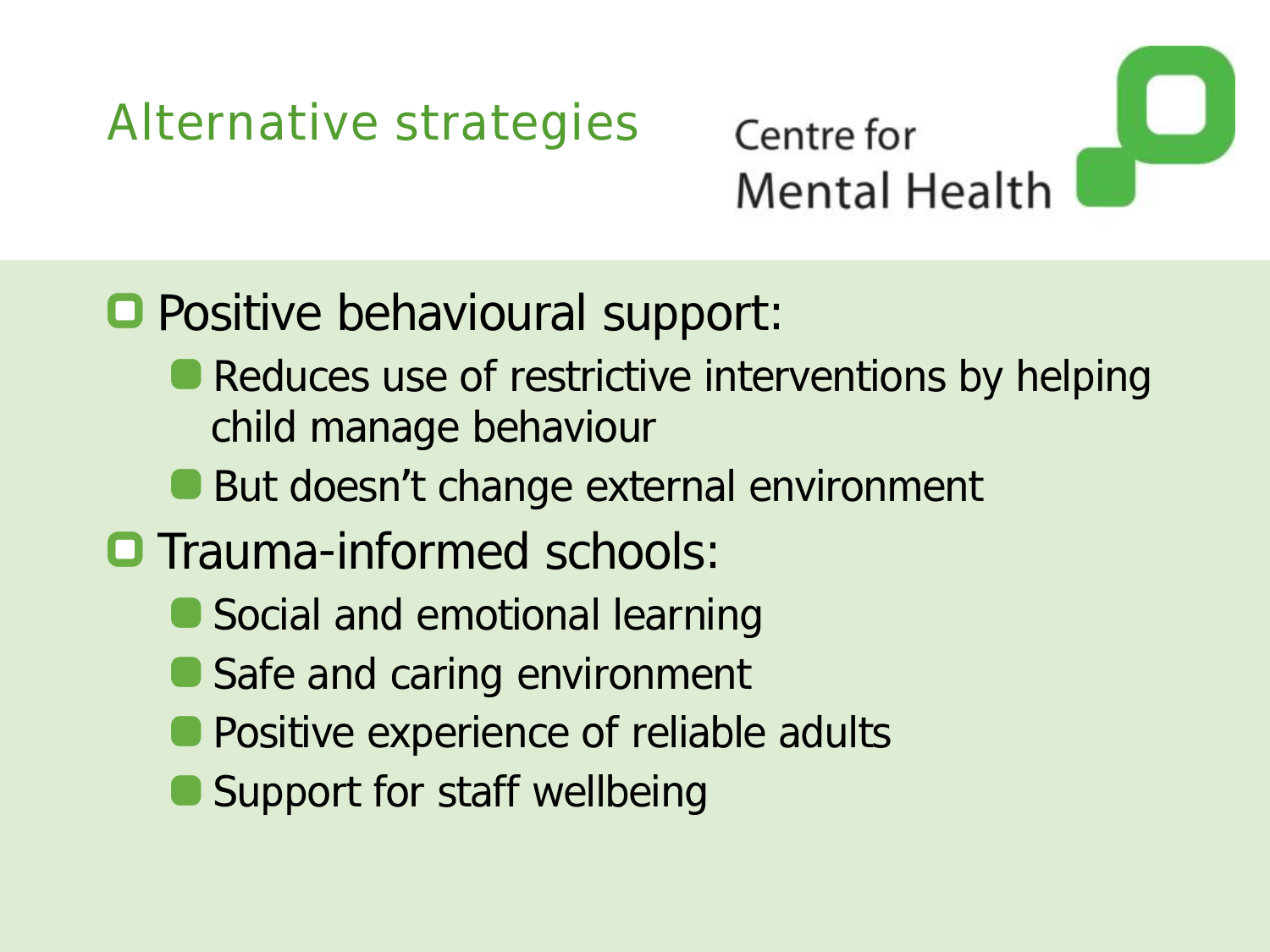

# Alternative strategies
Positive behavioural support:
Reduces use of restrictive interventions by helping child manage behaviour
But doesn’t change external environment
Trauma-informed schools:
Social and emotional learning
Safe and caring environment
Positive experience of reliable adults
Support for staff wellbeing